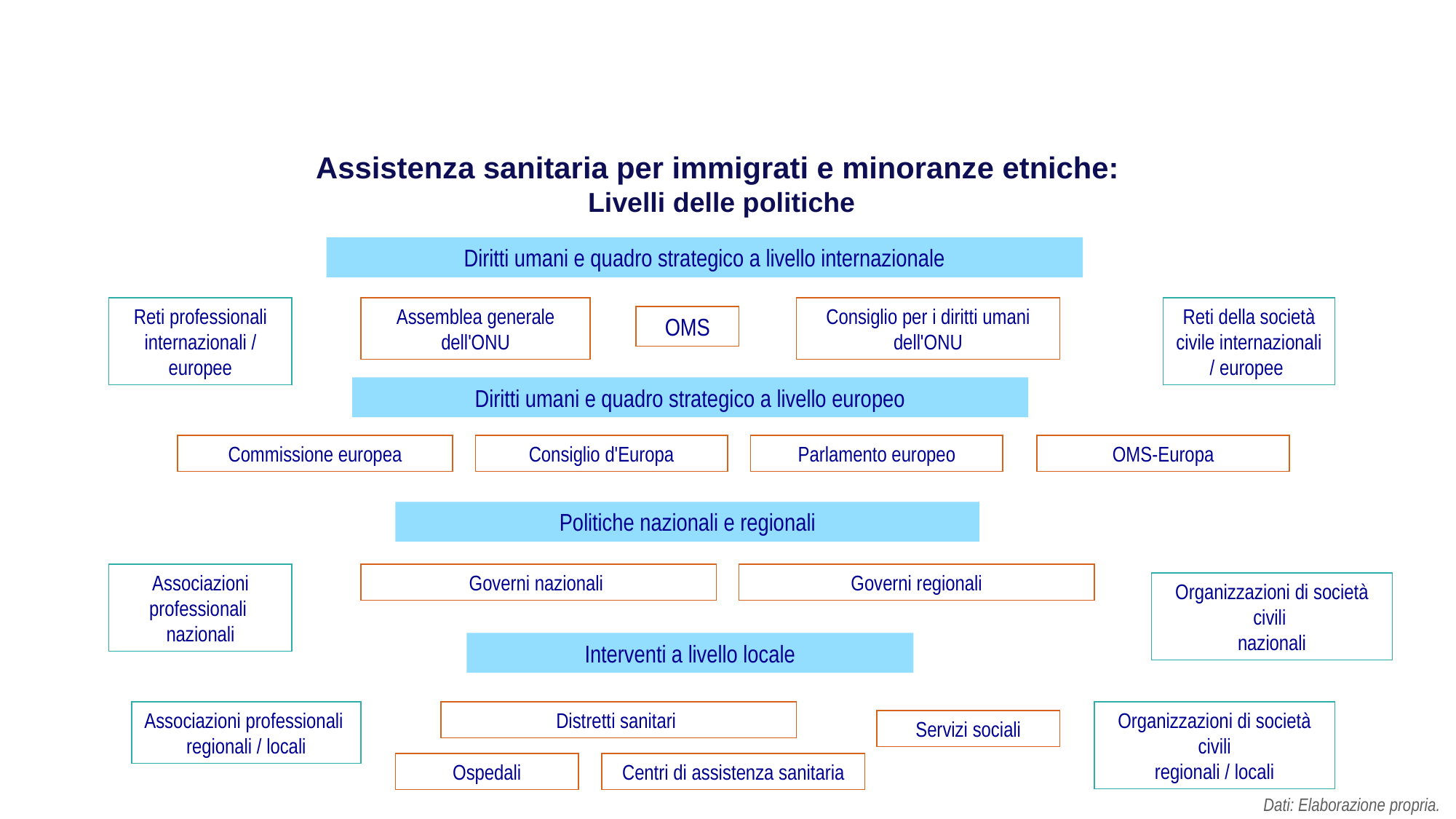

Assistenza sanitaria per immigrati e minoranze etniche:
Livelli delle politiche

Diritti umani e quadro strategico a livello internazionale
Reti professionali
internazionali / europee
Assemblea generale dell'ONU
Consiglio per i diritti umani dell'ONU
Reti della società civile internazionali / europee
OMS
Diritti umani e quadro strategico a livello europeo
Commissione europea
Consiglio d'Europa
Parlamento europeo
OMS-Europa
Politiche nazionali e regionali
Associazioni professionali
nazionali
Governi nazionali
Governi regionali
Organizzazioni di società civili
nazionali
Interventi a livello locale
Associazioni professionali
regionali / locali
Distretti sanitari
Organizzazioni di società civili
regionali / locali
Servizi sociali
Ospedali
Centri di assistenza sanitaria

Dati: Elaborazione propria.